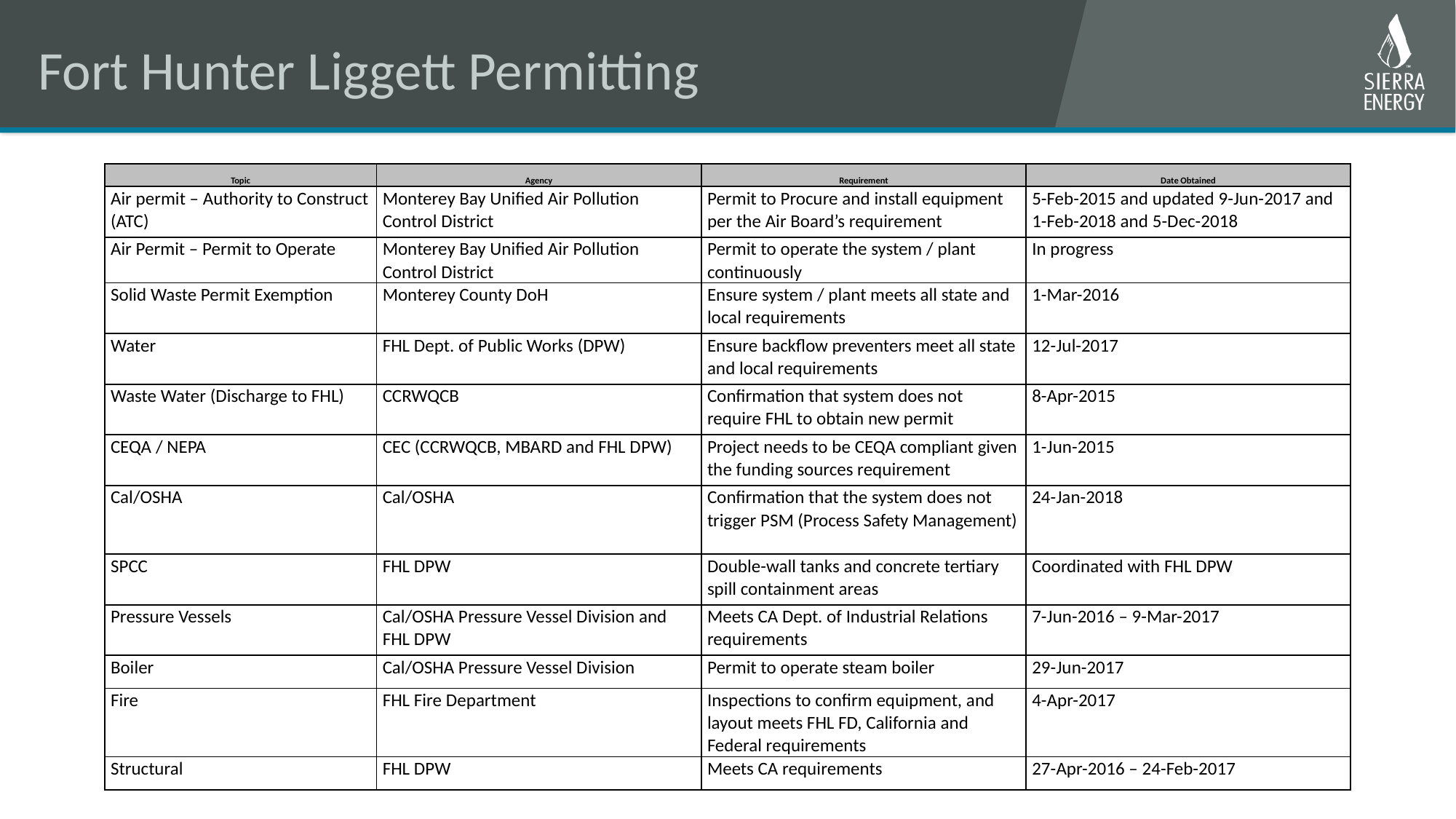

Fort Hunter Liggett Permitting
| Topic | Agency | Requirement | Date Obtained |
| --- | --- | --- | --- |
| Air permit – Authority to Construct (ATC) | Monterey Bay Unified Air Pollution Control District | Permit to Procure and install equipment per the Air Board’s requirement | 5-Feb-2015 and updated 9-Jun-2017 and 1-Feb-2018 and 5-Dec-2018 |
| Air Permit – Permit to Operate | Monterey Bay Unified Air Pollution Control District | Permit to operate the system / plant continuously | In progress |
| Solid Waste Permit Exemption | Monterey County DoH | Ensure system / plant meets all state and local requirements | 1-Mar-2016 |
| Water | FHL Dept. of Public Works (DPW) | Ensure backflow preventers meet all state and local requirements | 12-Jul-2017 |
| Waste Water (Discharge to FHL) | CCRWQCB | Confirmation that system does not require FHL to obtain new permit | 8-Apr-2015 |
| CEQA / NEPA | CEC (CCRWQCB, MBARD and FHL DPW) | Project needs to be CEQA compliant given the funding sources requirement | 1-Jun-2015 |
| Cal/OSHA | Cal/OSHA | Confirmation that the system does not trigger PSM (Process Safety Management) | 24-Jan-2018 |
| SPCC | FHL DPW | Double-wall tanks and concrete tertiary spill containment areas | Coordinated with FHL DPW |
| Pressure Vessels | Cal/OSHA Pressure Vessel Division and FHL DPW | Meets CA Dept. of Industrial Relations requirements | 7-Jun-2016 – 9-Mar-2017 |
| Boiler | Cal/OSHA Pressure Vessel Division | Permit to operate steam boiler | 29-Jun-2017 |
| Fire | FHL Fire Department | Inspections to confirm equipment, and layout meets FHL FD, California and Federal requirements | 4-Apr-2017 |
| Structural | FHL DPW | Meets CA requirements | 27-Apr-2016 – 24-Feb-2017 |